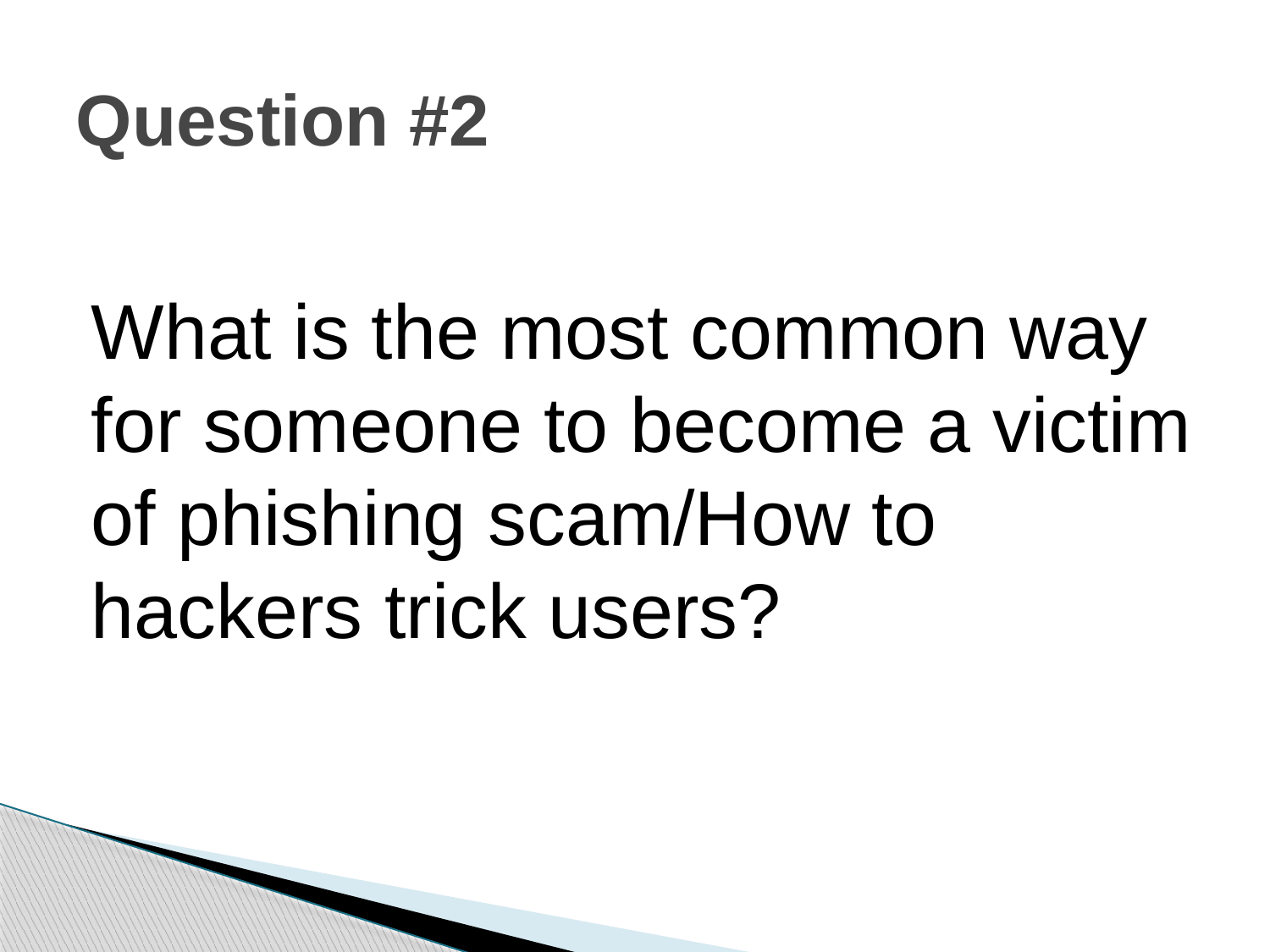

# Question #2
What is the most common way for someone to become a victim of phishing scam/How to hackers trick users?